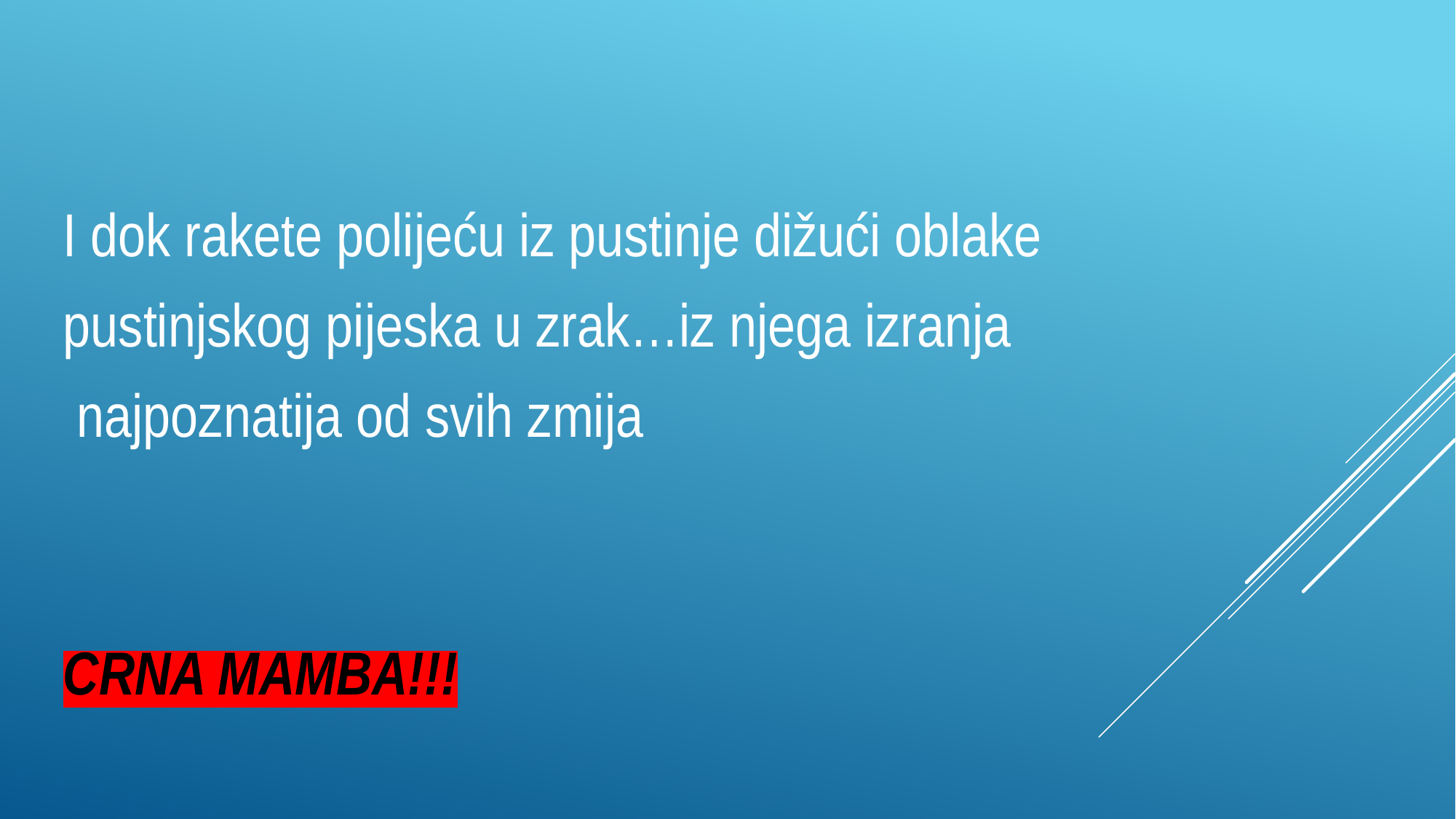

I dok rakete polijeću iz pustinje dižući oblake
pustinjskog pijeska u zrak…iz njega izranja
 najpoznatija od svih zmija

CRNA MAMBA!!!